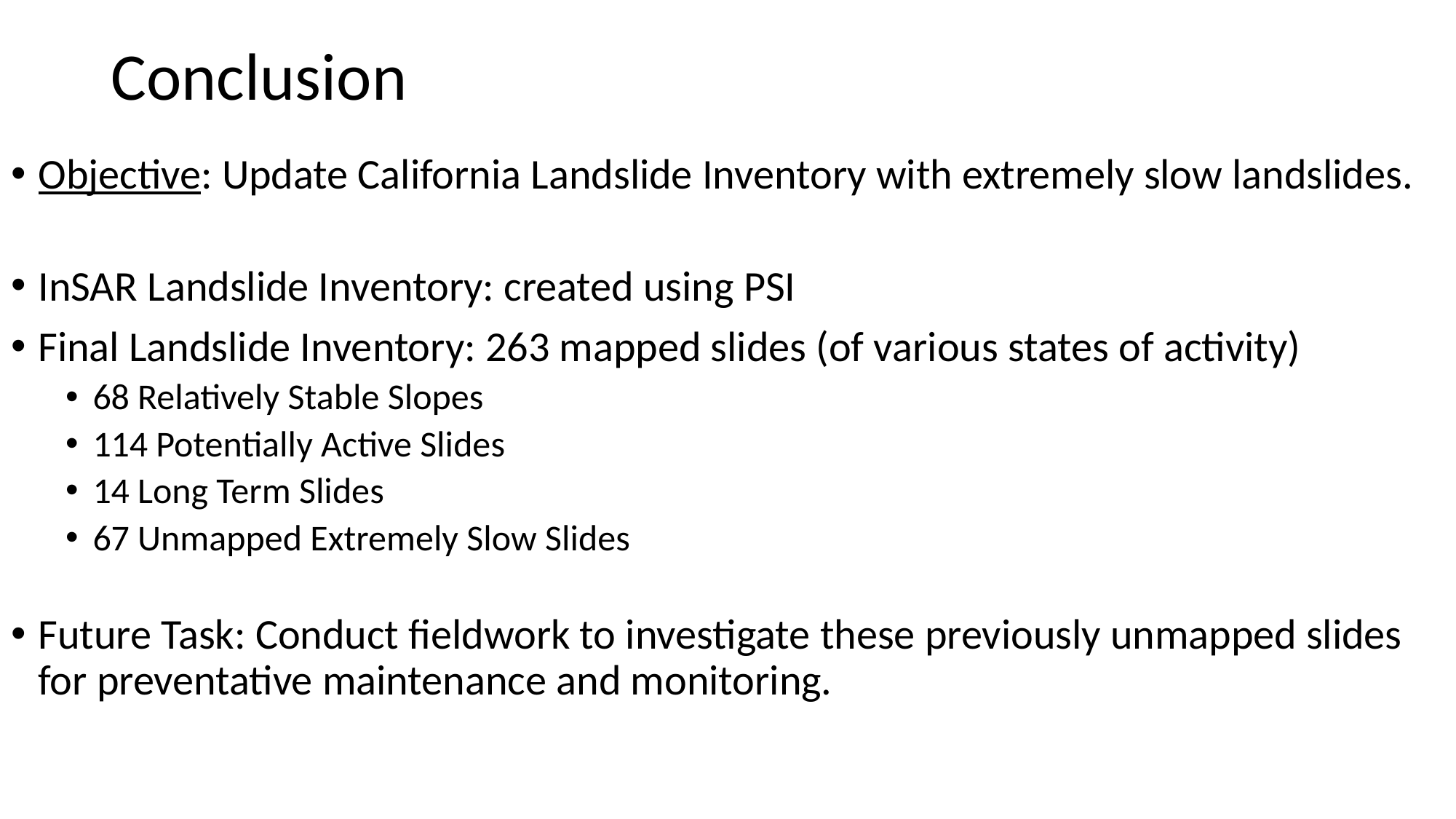

# Conclusion
Objective: Update California Landslide Inventory with extremely slow landslides.
InSAR Landslide Inventory: created using PSI
Final Landslide Inventory: 263 mapped slides (of various states of activity)
68 Relatively Stable Slopes
114 Potentially Active Slides
14 Long Term Slides
67 Unmapped Extremely Slow Slides
Future Task: Conduct fieldwork to investigate these previously unmapped slides for preventative maintenance and monitoring.